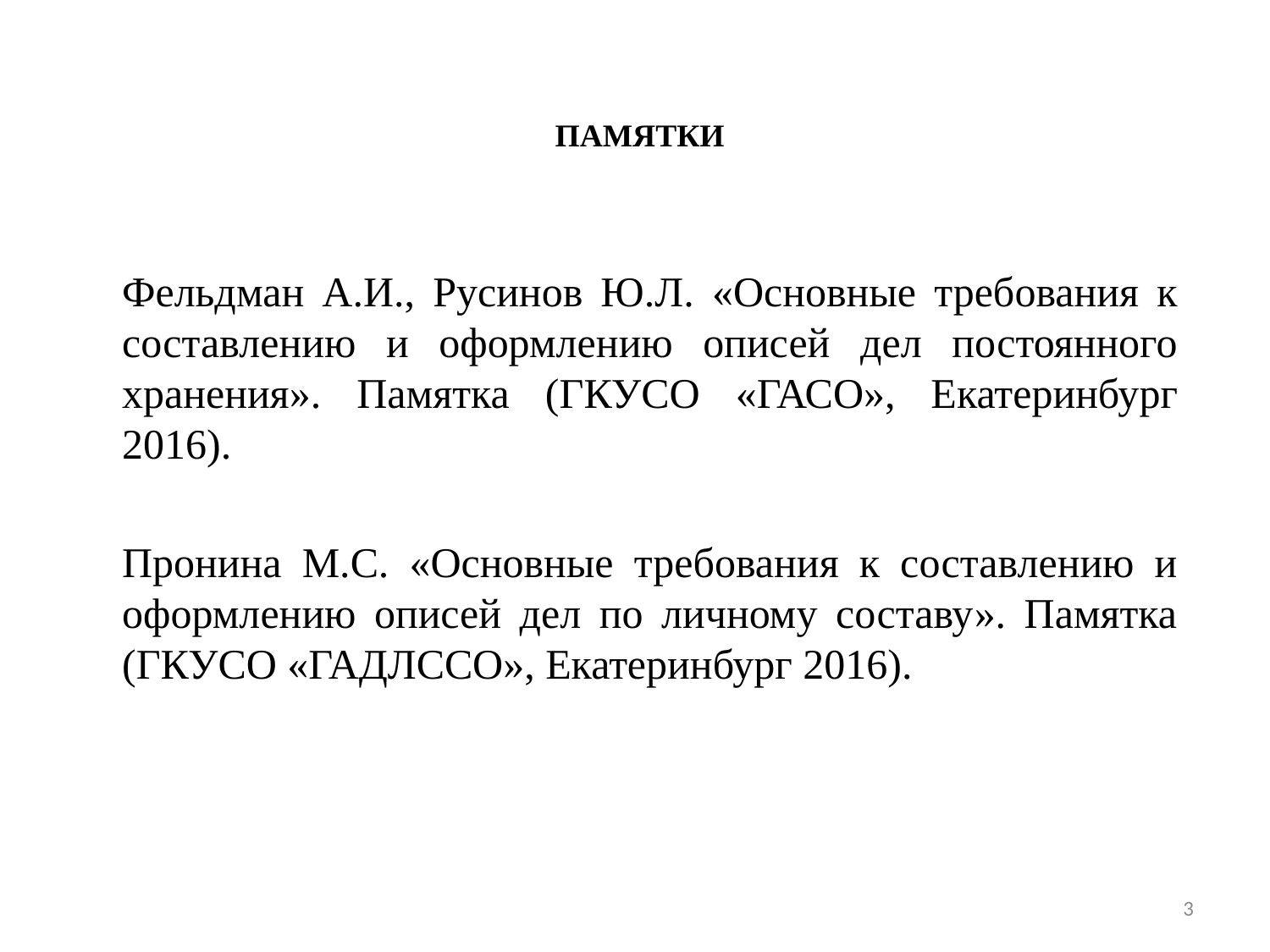

ПАМЯТКИ
Фельдман А.И., Русинов Ю.Л. «Основные требования к составлению и оформлению описей дел постоянного хранения». Памятка (ГКУСО «ГАСО», Екатеринбург 2016).

Пронина М.С. «Основные требования к составлению и оформлению описей дел по личному составу». Памятка (ГКУСО «ГАДЛССО», Екатеринбург 2016).
3